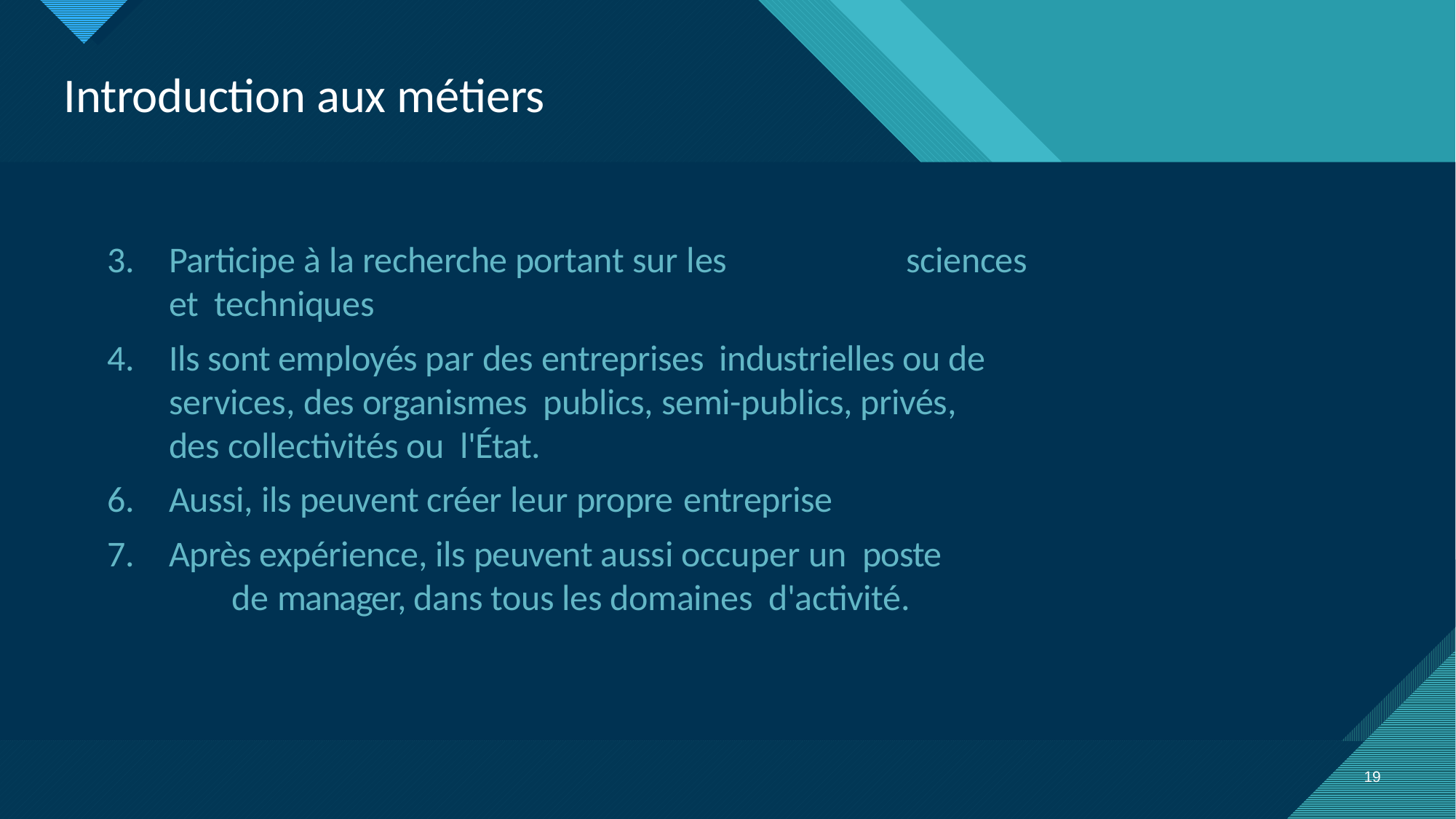

# Introduction aux métiers
Participe à la recherche portant sur les	sciences et  techniques
Ils sont employés par des entreprises  industrielles ou de services, des organismes  publics, semi-publics, privés, des collectivités ou  l'État.
Aussi, ils peuvent créer leur propre entreprise
Après expérience, ils peuvent aussi occuper un  poste	de manager, dans tous les domaines  d'activité.
19